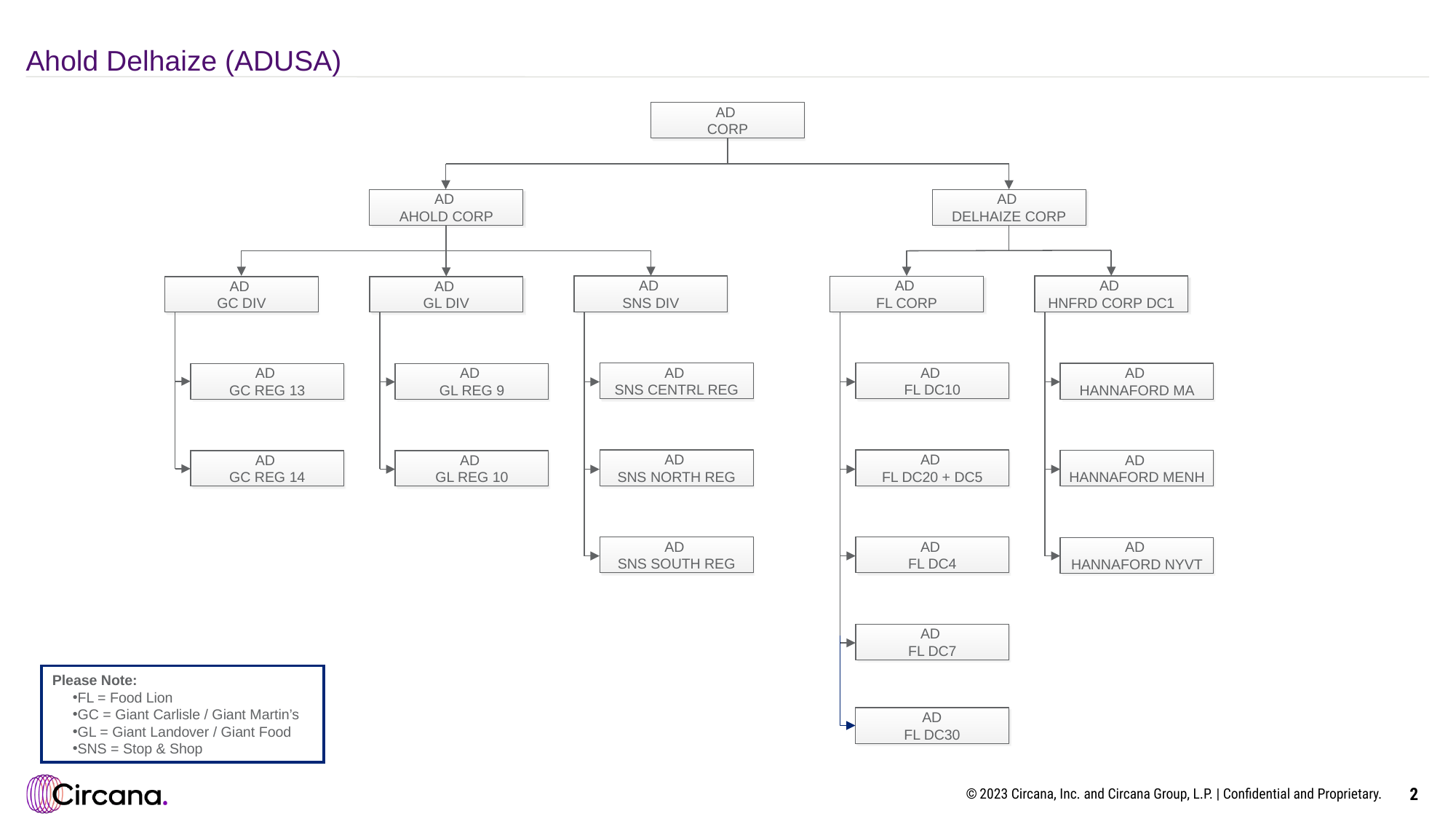

# Ahold Delhaize (ADUSA)

AD
CORP
AD
AHOLD CORP
AD
DELHAIZE CORP
AD
SNS DIV
AD
HNFRD CORP DC1
AD
FL CORP
AD
GC DIV
AD
GL DIV
AD
SNS CENTRL REG
AD
FL DC10
AD
HANNAFORD MA
AD
GC REG 13
AD
GL REG 9
AD
SNS NORTH REG
AD
FL DC20 + DC5
AD
HANNAFORD MENH
AD
GC REG 14
AD
GL REG 10
AD
SNS SOUTH REG
AD
FL DC4
AD
HANNAFORD NYVT
AD
FL DC7
Please Note:
FL = Food Lion
GC = Giant Carlisle / Giant Martin’s
GL = Giant Landover / Giant Food
SNS = Stop & Shop
AD
FL DC30